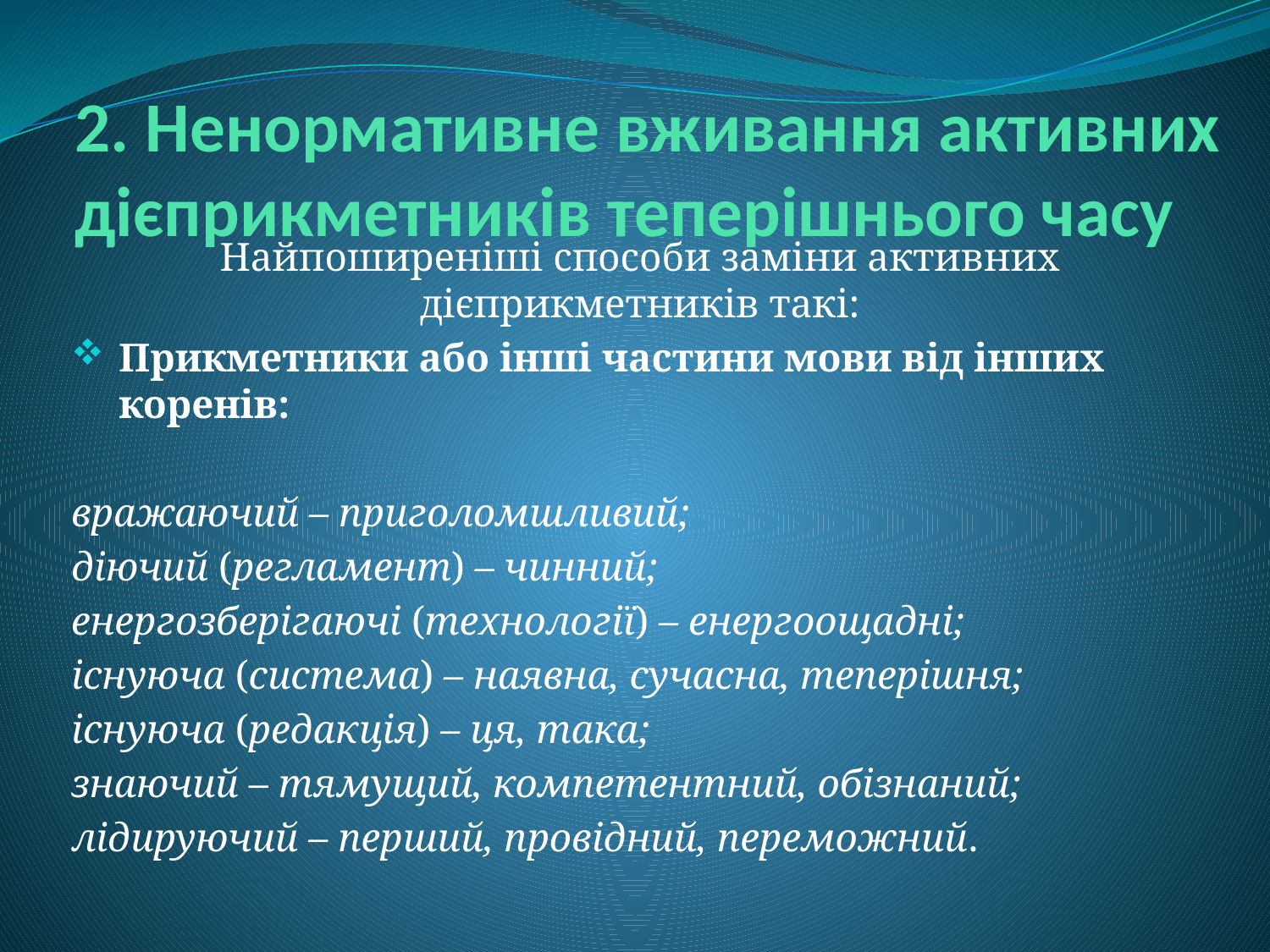

# 2. Ненормативне вживання активних дієприкметників теперішнього часу
Найпоширеніші способи заміни активних дієприкметників такі:
Прикметники або інші частини мови від інших коренів:

вражаючий – приголомшливий;
діючий (регламент) – чинний;
енергозберігаючі (технології) – енергоощадні;
існуюча (система) – наявна, сучасна, теперішня;
існуюча (редакція) – ця, така;
знаючий – тямущий, компетентний, обізнаний;
лідируючий – перший, провідний, переможний.